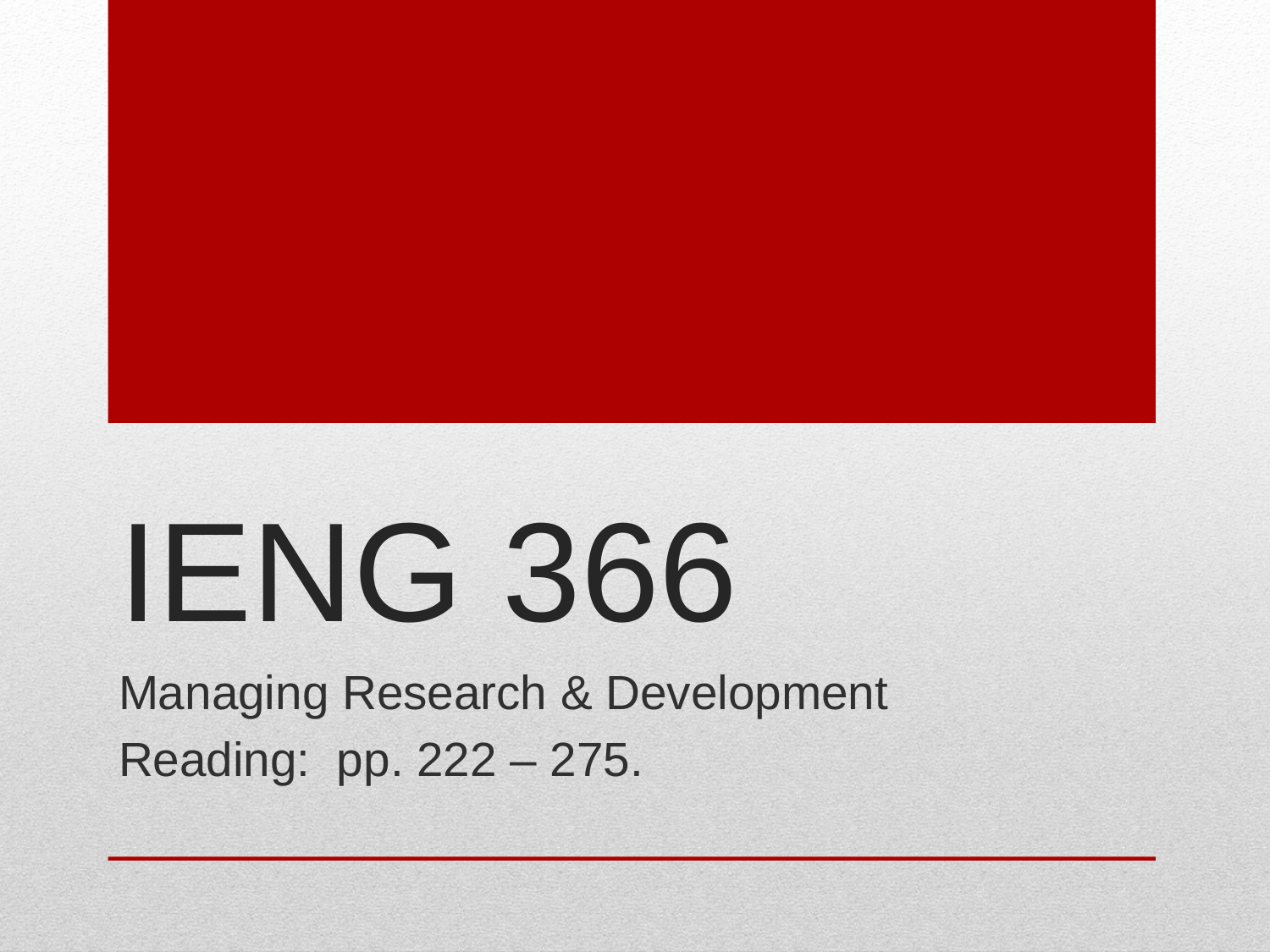

# IENG 366
Managing Research & Development
Reading:  pp. 222 – 275.